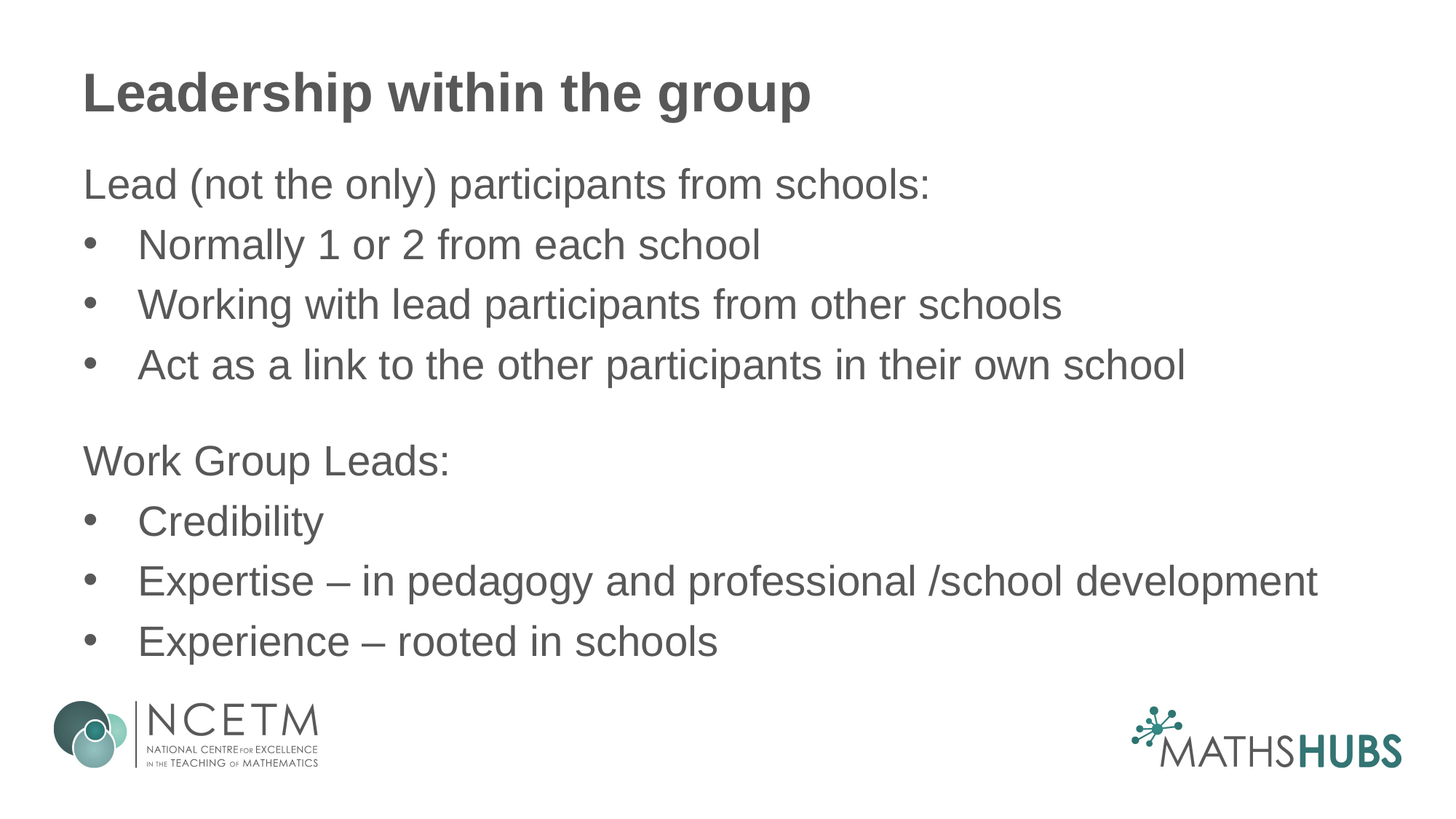

# Leadership within the group
Lead (not the only) participants from schools:
Normally 1 or 2 from each school
Working with lead participants from other schools
Act as a link to the other participants in their own school
Work Group Leads:
Credibility
Expertise – in pedagogy and professional /school development
Experience – rooted in schools